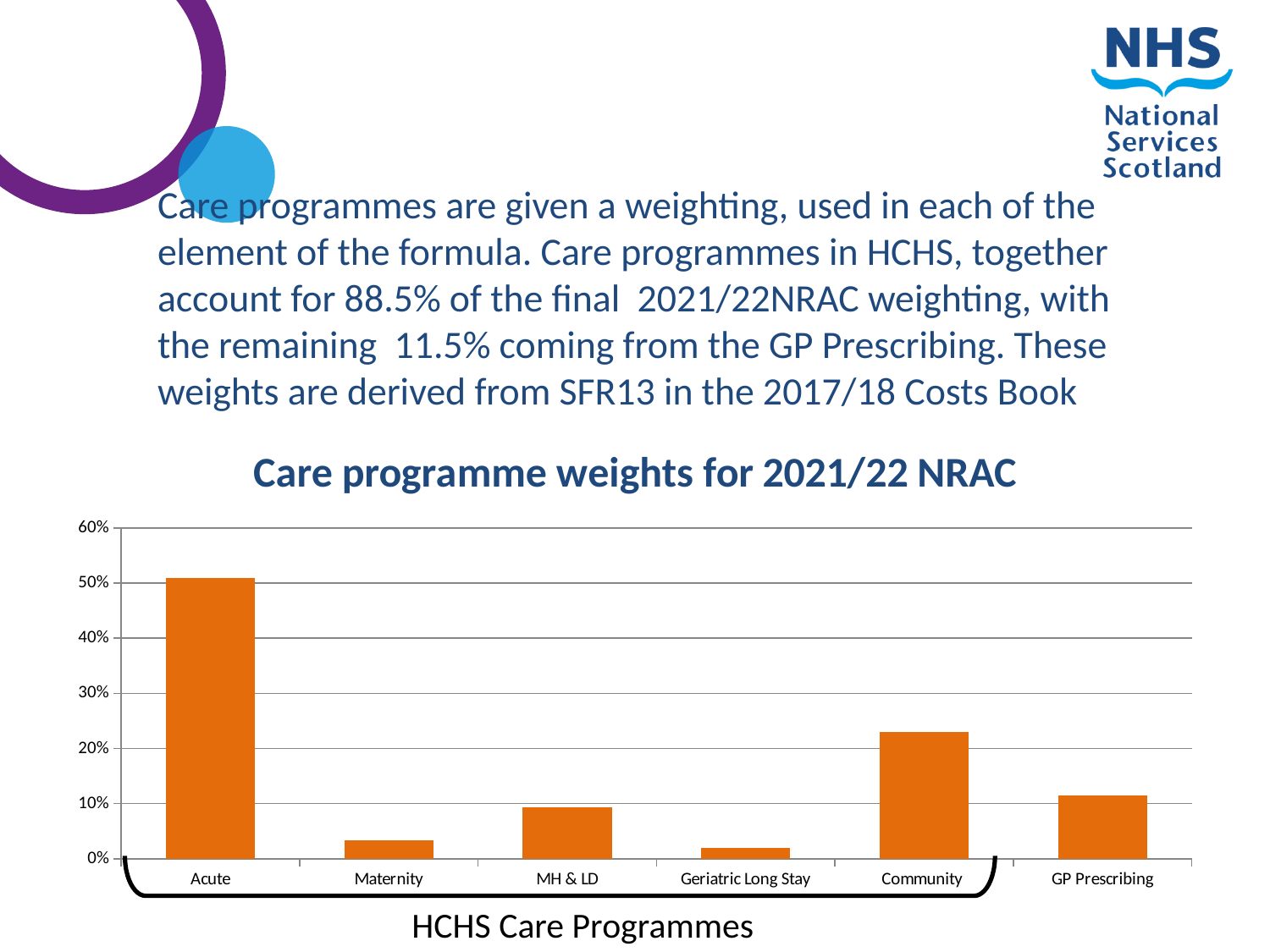

Care programmes are given a weighting, used in each of the element of the formula. Care programmes in HCHS, together account for 88.5% of the final  2021/22NRAC weighting, with the remaining  11.5% coming from the GP Prescribing. These weights are derived from SFR13 in the 2017/18 Costs Book

### Chart: Care programme weights for 2021/22 NRAC

| Category |  |
|---|---|
| Acute | 0.5095587235396015 |
| Maternity | 0.03354621727235126 |
| MH & LD | 0.09303199414933254 |
| Geriatric Long Stay | 0.0197855959963719 |
| Community  | 0.22944333084402374 |
| GP Prescribing | 0.11463413819831968 |
HCHS Care Programmes